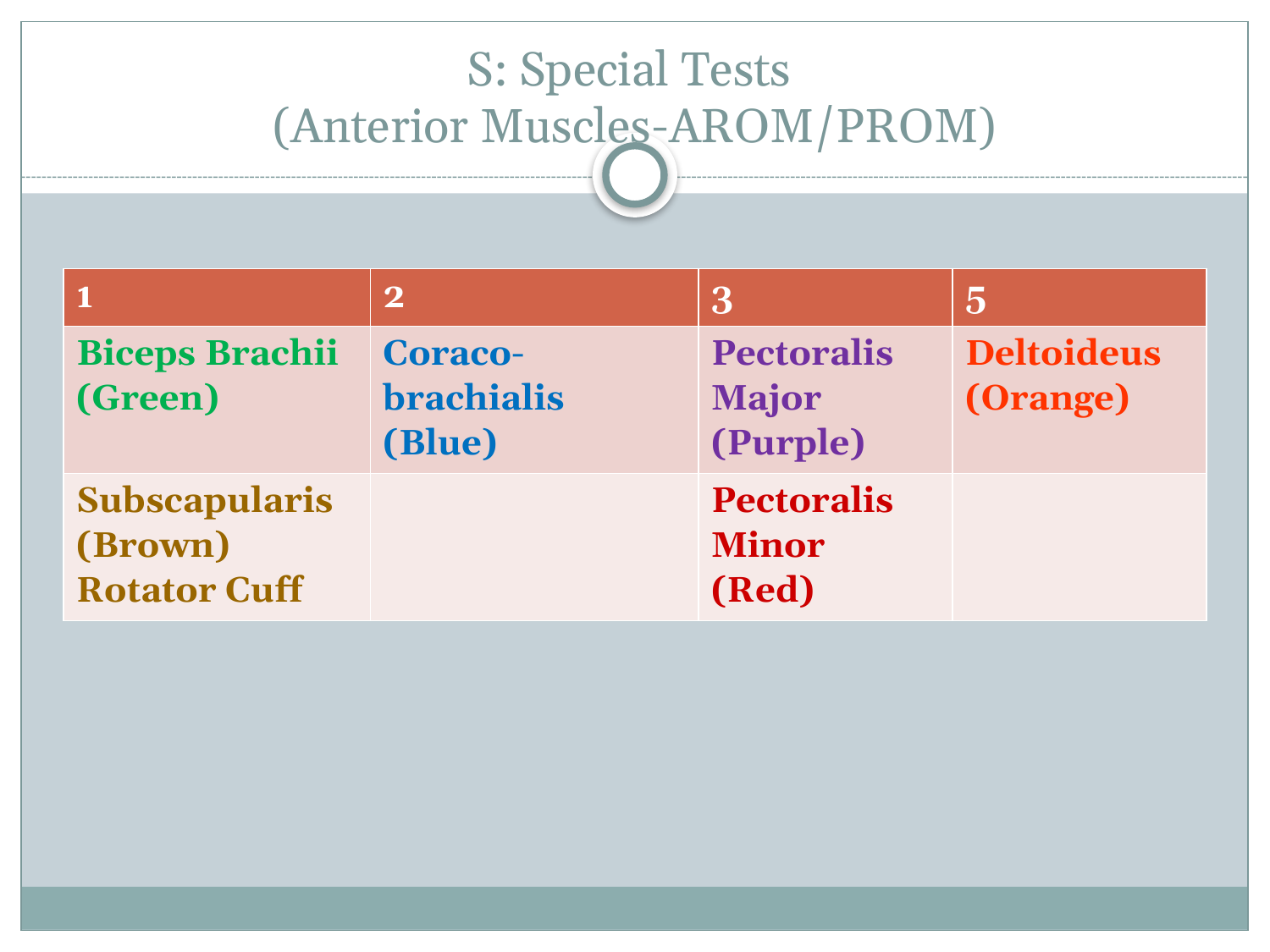

# S: Special Tests (Anterior Muscles-AROM/PROM)
| 1 | 2 | 3 | 5 |
| --- | --- | --- | --- |
| Biceps Brachii (Green) | Coraco-brachialis (Blue) | Pectoralis Major (Purple) | Deltoideus (Orange) |
| Subscapularis (Brown) Rotator Cuff |  | Pectoralis Minor (Red) |  |